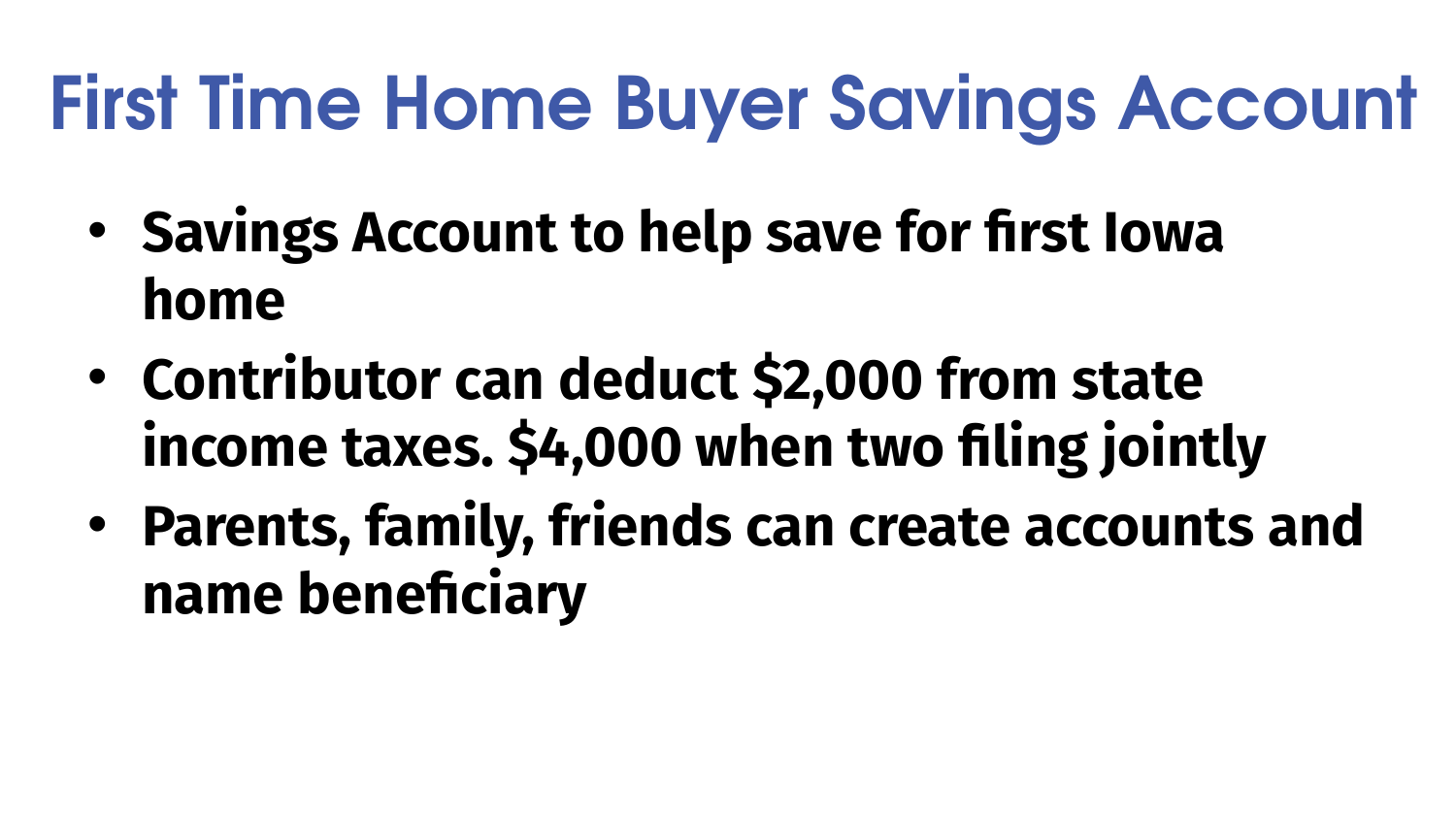

# First Time Home Buyer Savings Account
Savings Account to help save for first Iowa home
Contributor can deduct $2,000 from state income taxes. $4,000 when two filing jointly
Parents, family, friends can create accounts and name beneficiary